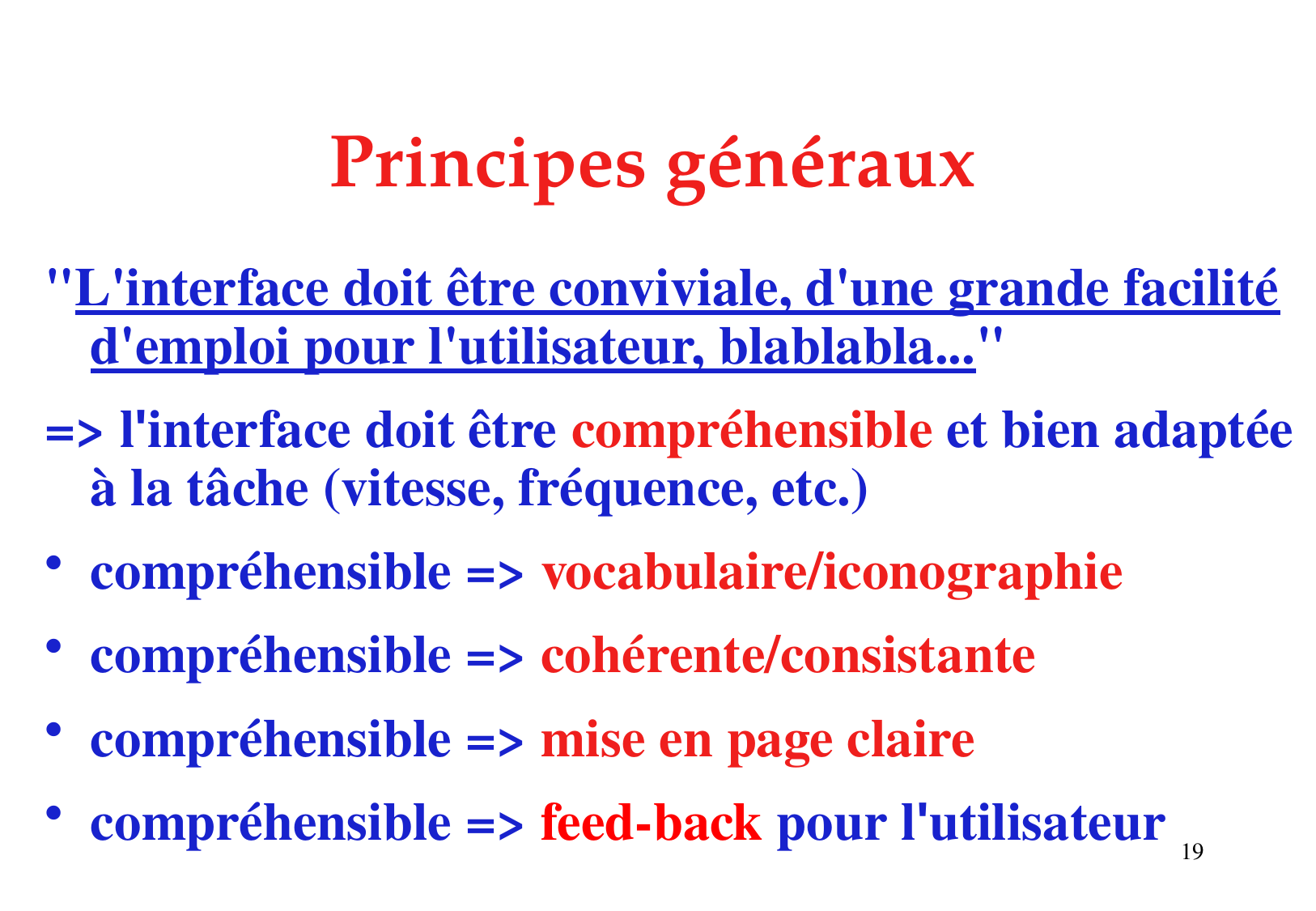

# Principes généraux
"L'interface doit être conviviale, d'une grande facilité d'emploi pour l'utilisateur, blablabla..."
=> l'interface doit être compréhensible et bien adaptée à la tâche (vitesse, fréquence, etc.)
compréhensible => vocabulaire/iconographie
compréhensible => cohérente/consistante
compréhensible => mise en page claire
compréhensible => feed-back pour l'utilisateur
19